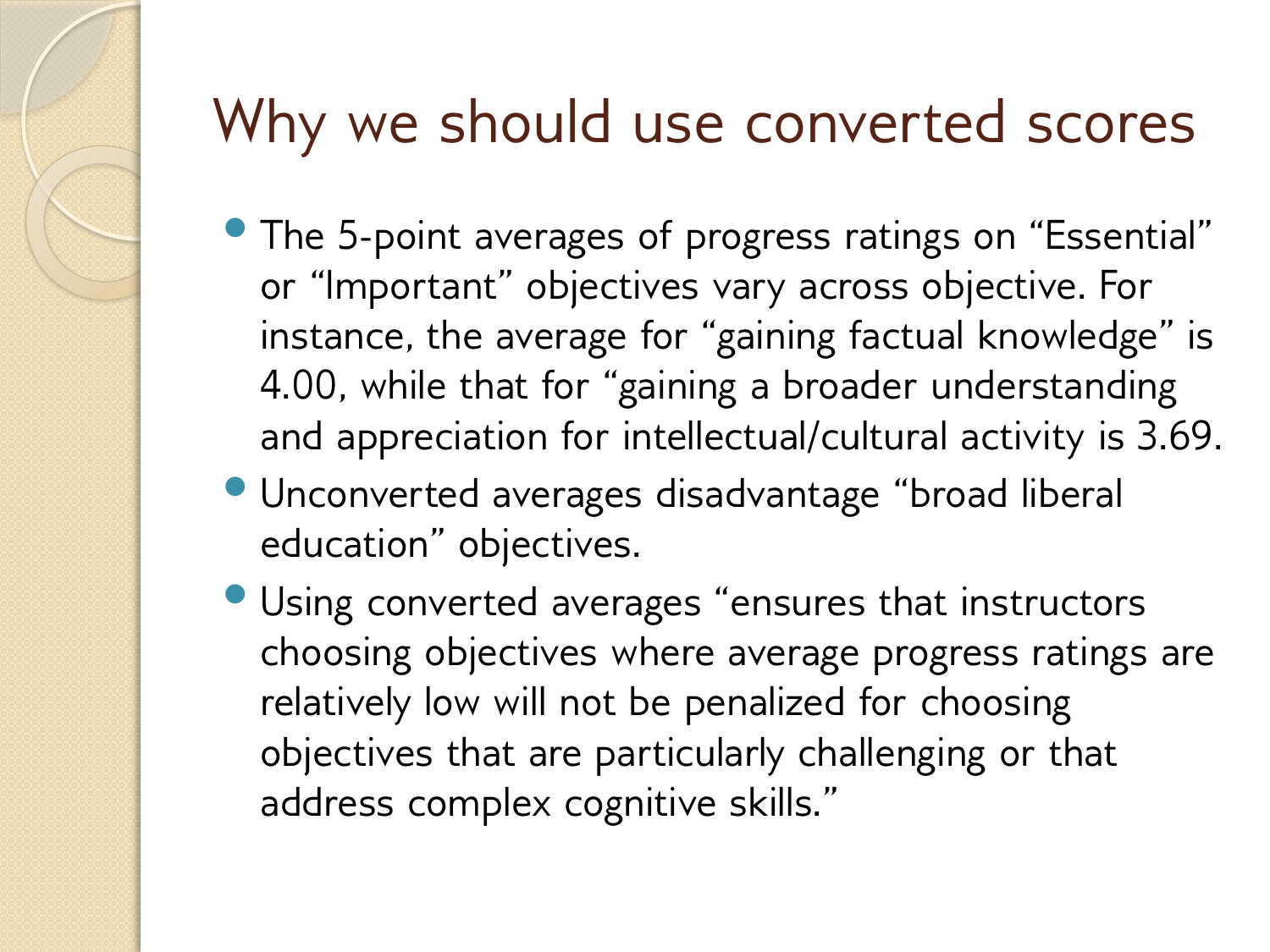

# Why we should use converted scores
The 5-point averages of progress ratings on “Essential” or “Important” objectives vary across objective. For instance, the average for “gaining factual knowledge” is 4.00, while that for “gaining a broader understanding and appreciation for intellectual/cultural activity is 3.69.
Unconverted averages disadvantage “broad liberal education” objectives.
Using converted averages “ensures that instructors choosing objectives where average progress ratings are relatively low will not be penalized for choosing objectives that are particularly challenging or that address complex cognitive skills.”